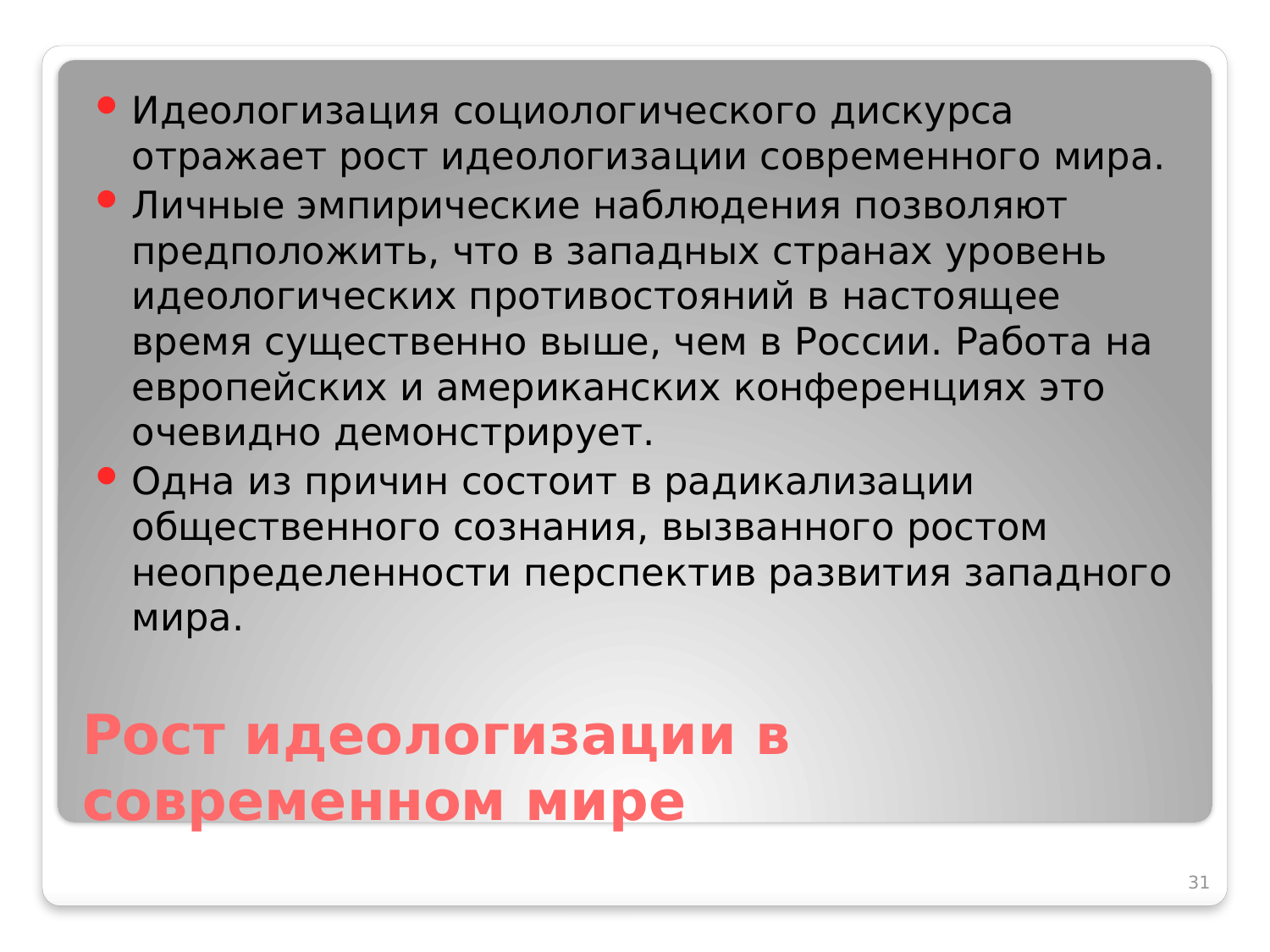

Идеологизация социологического дискурса отражает рост идеологизации современного мира.
Личные эмпирические наблюдения позволяют предположить, что в западных странах уровень идеологических противостояний в настоящее время существенно выше, чем в России. Работа на европейских и американских конференциях это очевидно демонстрирует.
Одна из причин состоит в радикализации общественного сознания, вызванного ростом неопределенности перспектив развития западного мира.
# Рост идеологизации в современном мире
31